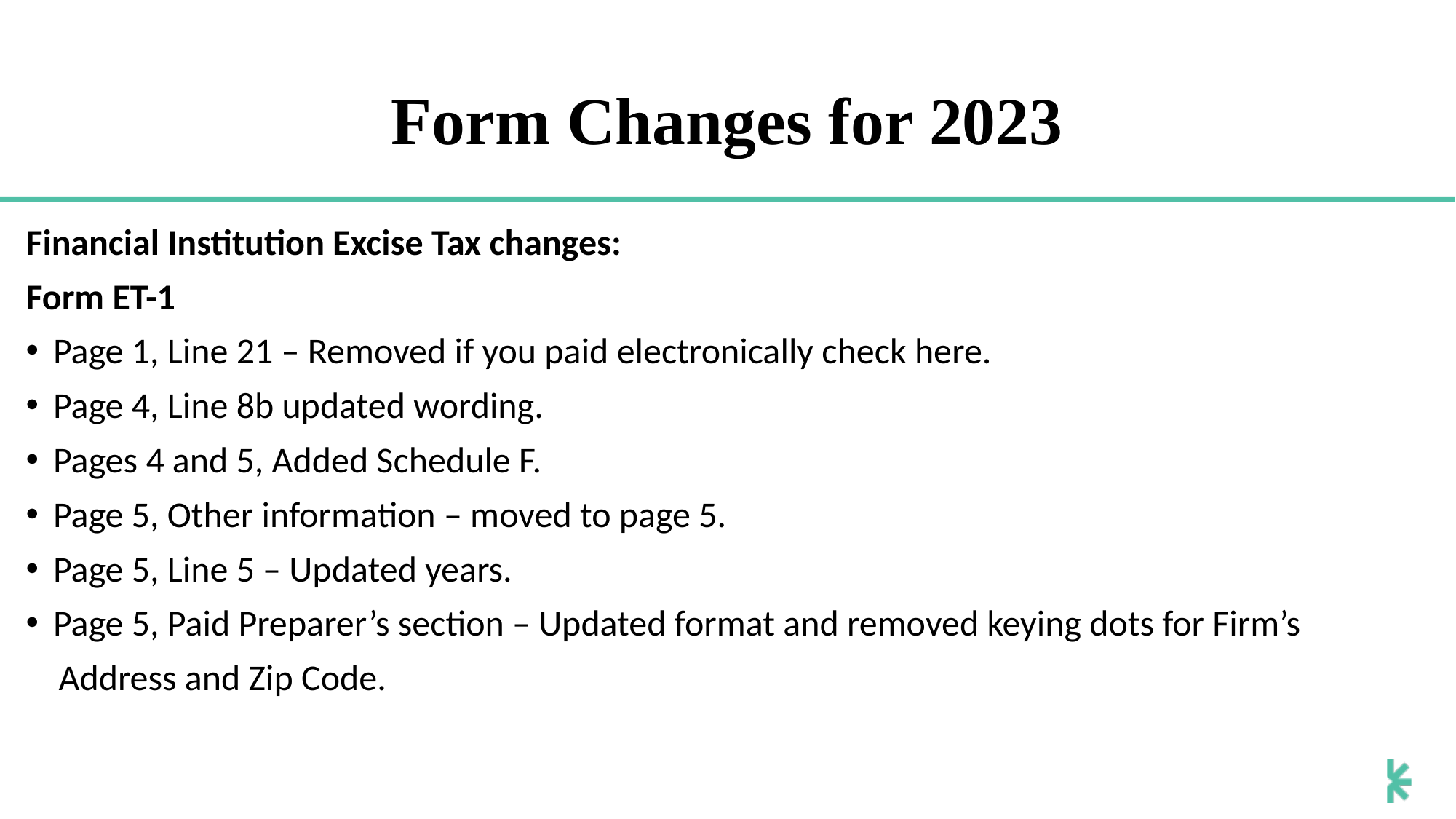

# Form Changes for 2023
Financial Institution Excise Tax changes:
Form ET-1
Page 1, Line 21 – Removed if you paid electronically check here.
Page 4, Line 8b updated wording.
Pages 4 and 5, Added Schedule F.
Page 5, Other information – moved to page 5.
Page 5, Line 5 – Updated years.
Page 5, Paid Preparer’s section – Updated format and removed keying dots for Firm’s
    Address and Zip Code.